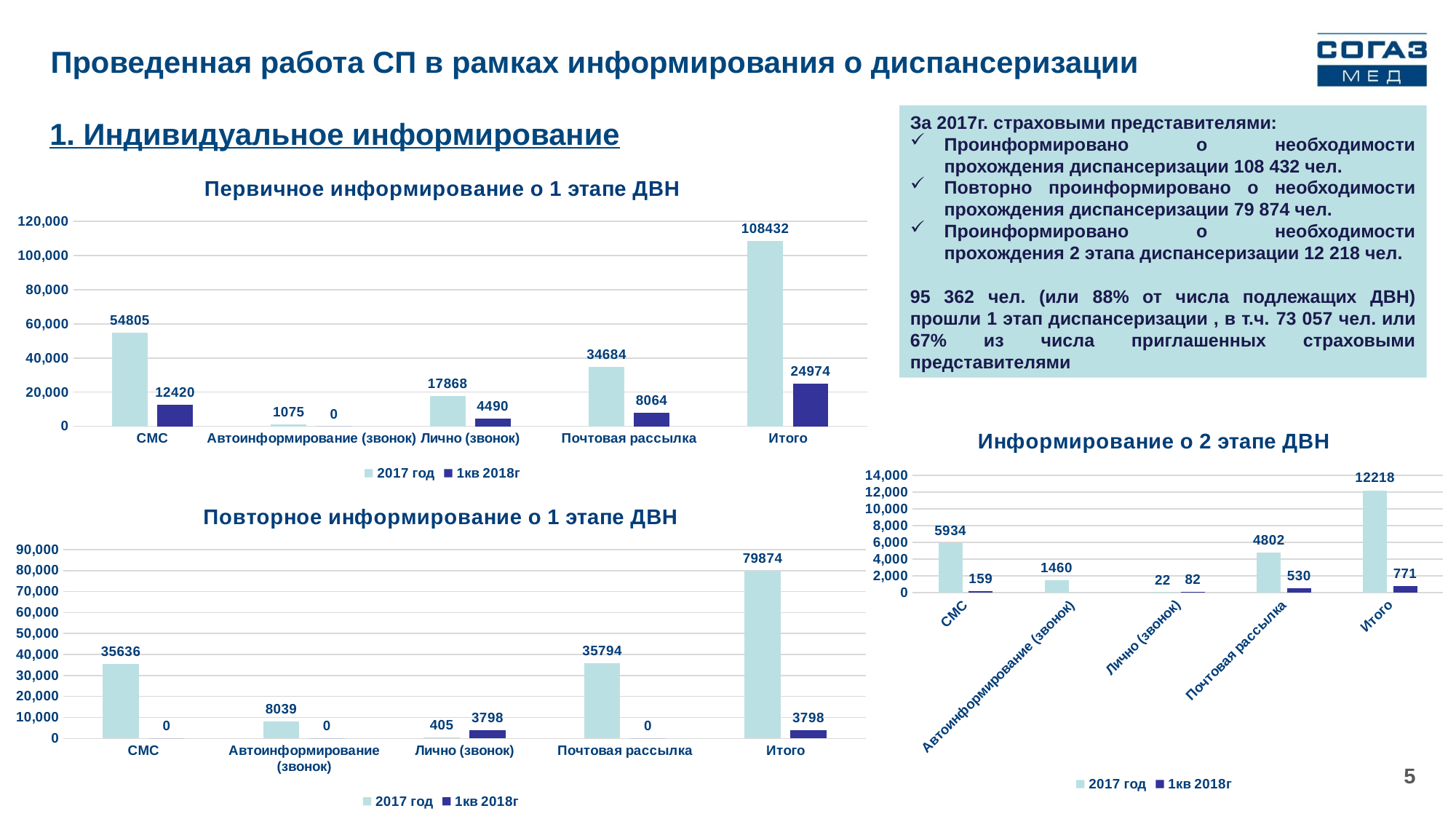

Проведенная работа СП в рамках информирования о диспансеризации
1. Индивидуальное информирование
За 2017г. страховыми представителями:
Проинформировано о необходимости прохождения диспансеризации 108 432 чел.
Повторно проинформировано о необходимости прохождения диспансеризации 79 874 чел.
Проинформировано о необходимости прохождения 2 этапа диспансеризации 12 218 чел.

95 362 чел. (или 88% от числа подлежащих ДВН) прошли 1 этап диспансеризации , в т.ч. 73 057 чел. или 67% из числа приглашенных страховыми представителями

### Chart: Первичное информирование о 1 этапе ДВН

| Category | 2017 год | 1кв 2018г |
|---|---|---|
| СМС | 54805.0 | 12420.0 |
| Автоинформирование (звонок) | 1075.0 | 0.0 |
| Лично (звонок) | 17868.0 | 4490.0 |
| Почтовая рассылка | 34684.0 | 8064.0 |
| Итого | 108432.0 | 24974.0 |

### Chart: Информирование о 2 этапе ДВН

| Category | 2017 год | 1кв 2018г |
|---|---|---|
| СМС | 5934.0 | 159.0 |
| Автоинформирование (звонок) | 1460.0 | None |
| Лично (звонок) | 22.0 | 82.0 |
| Почтовая рассылка | 4802.0 | 530.0 |
| Итого | 12218.0 | 771.0 |

### Chart: Повторное информирование о 1 этапе ДВН

| Category | 2017 год | 1кв 2018г |
|---|---|---|
| СМС | 35636.0 | 0.0 |
| Автоинформирование (звонок) | 8039.0 | 0.0 |
| Лично (звонок) | 405.0 | 3798.0 |
| Почтовая рассылка | 35794.0 | 0.0 |
| Итого | 79874.0 | 3798.0 |
5